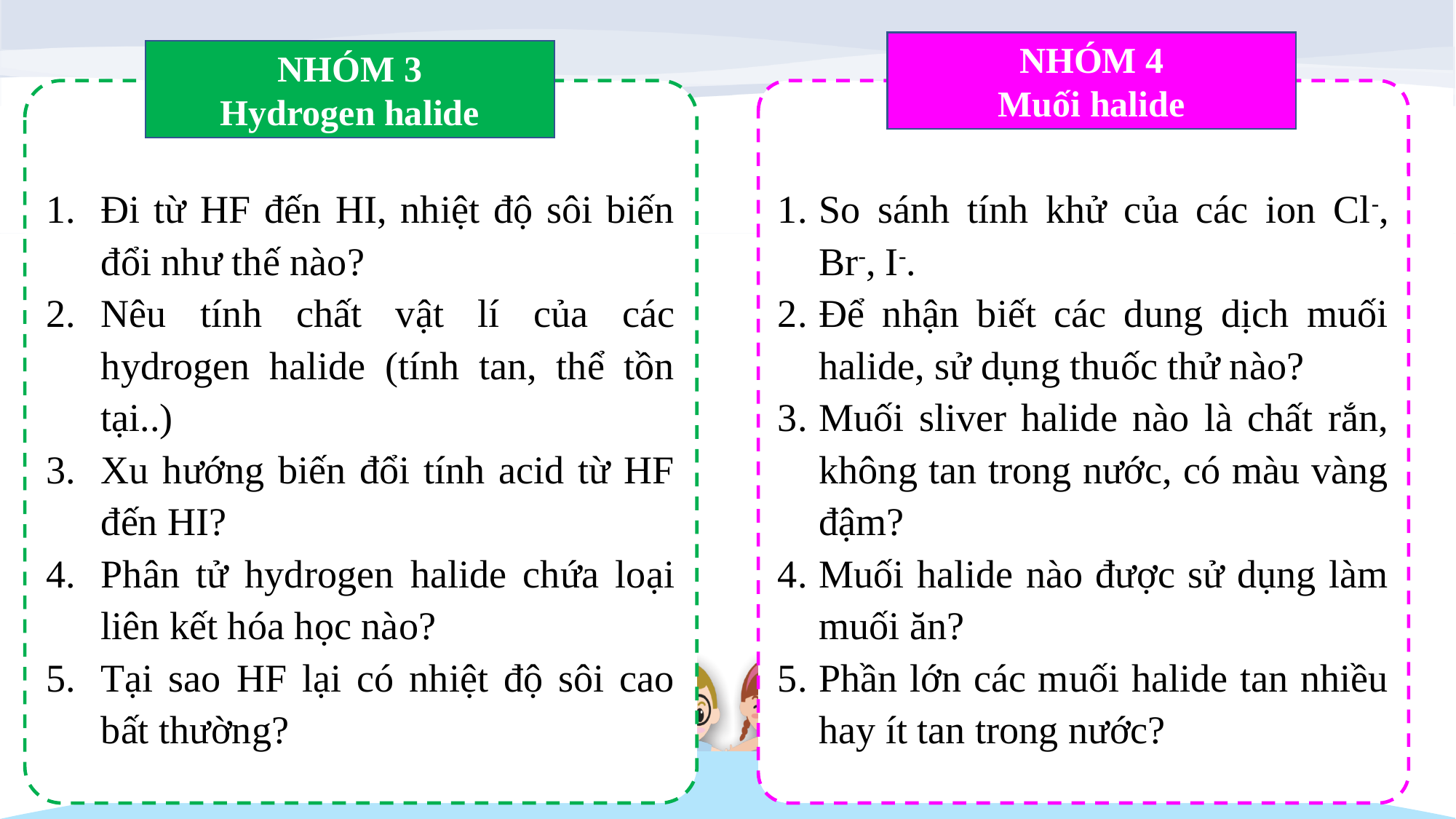

NHÓM 4
Muối halide

So sánh tính khử của các ion Cl-, Br-, I-.
Để nhận biết các dung dịch muối halide, sử dụng thuốc thử nào?
Muối sliver halide nào là chất rắn, không tan trong nước, có màu vàng đậm?
Muối halide nào được sử dụng làm muối ăn?
Phần lớn các muối halide tan nhiều hay ít tan trong nước?

NHÓM 3
Hydrogen halide

Đi từ HF đến HI, nhiệt độ sôi biến đổi như thế nào?
Nêu tính chất vật lí của các hydrogen halide (tính tan, thể tồn tại..)
Xu hướng biến đổi tính acid từ HF đến HI?
Phân tử hydrogen halide chứa loại liên kết hóa học nào?
Tại sao HF lại có nhiệt độ sôi cao bất thường?